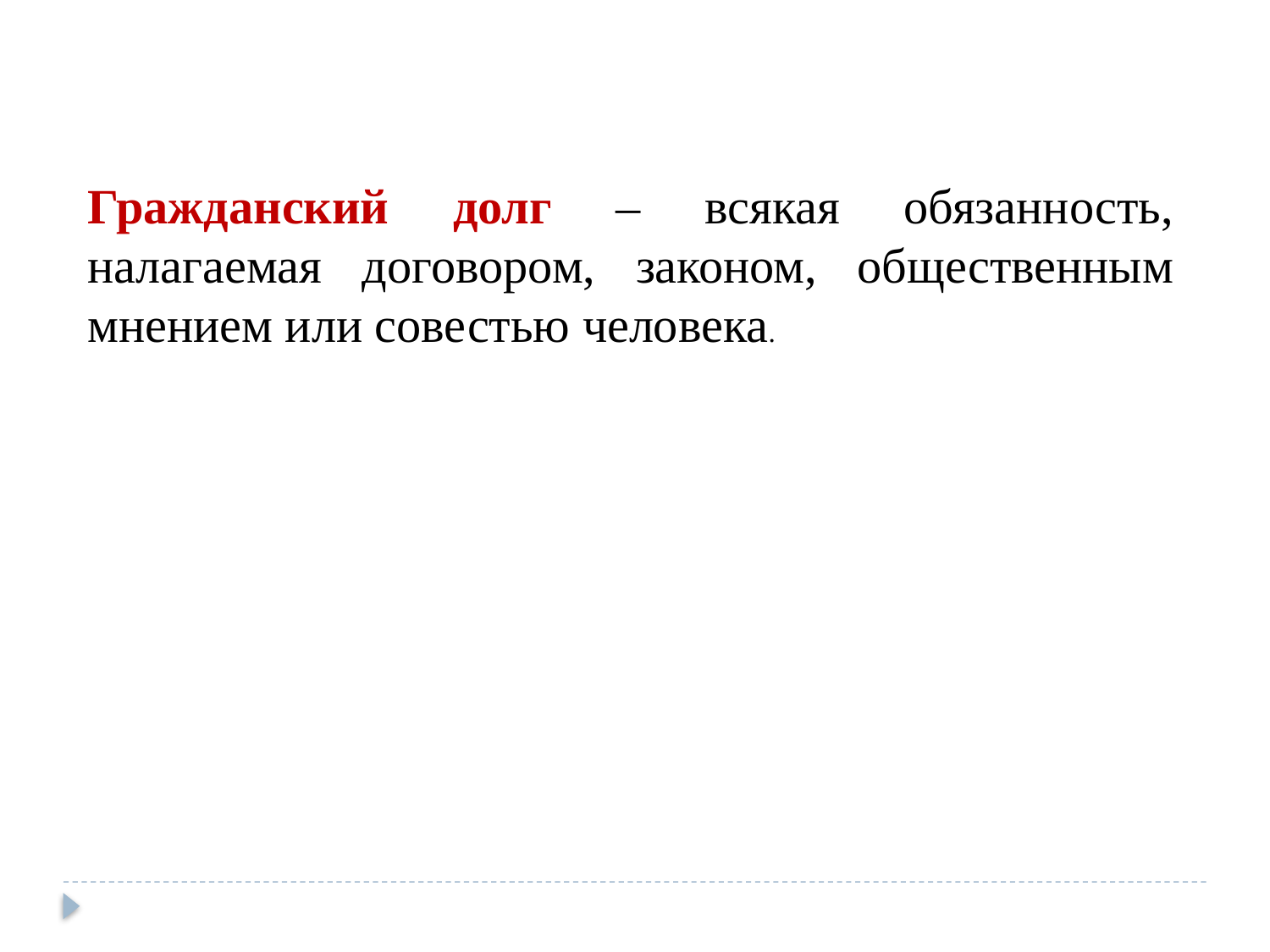

Гражданский долг – всякая обязанность, налагаемая договором, законом, общественным мнением или совестью человека.